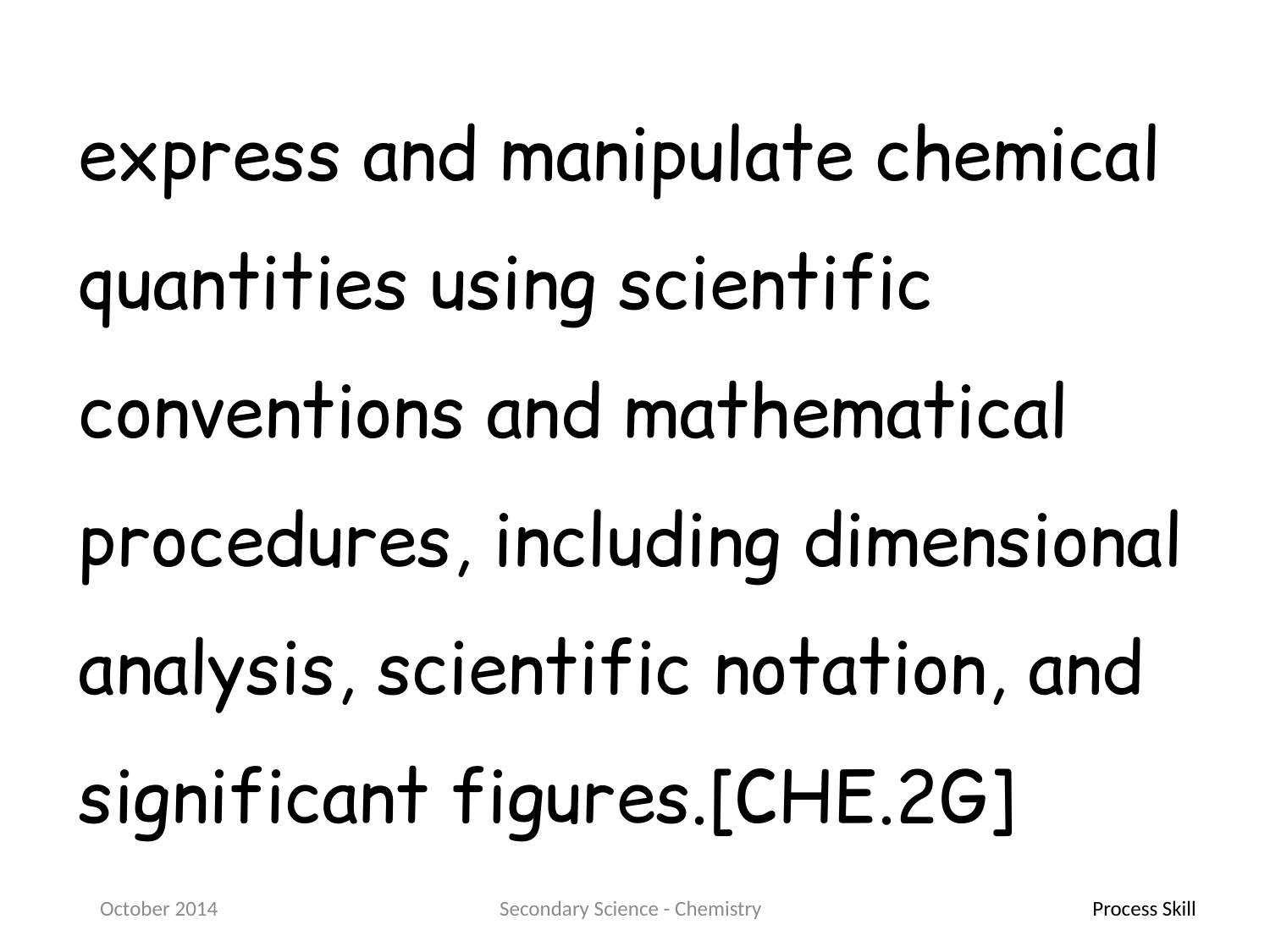

express and manipulate chemical quantities using scientific conventions and mathematical procedures, including dimensional analysis, scientific notation, and significant figures.[CHE.2G]
October 2014
Secondary Science - Chemistry